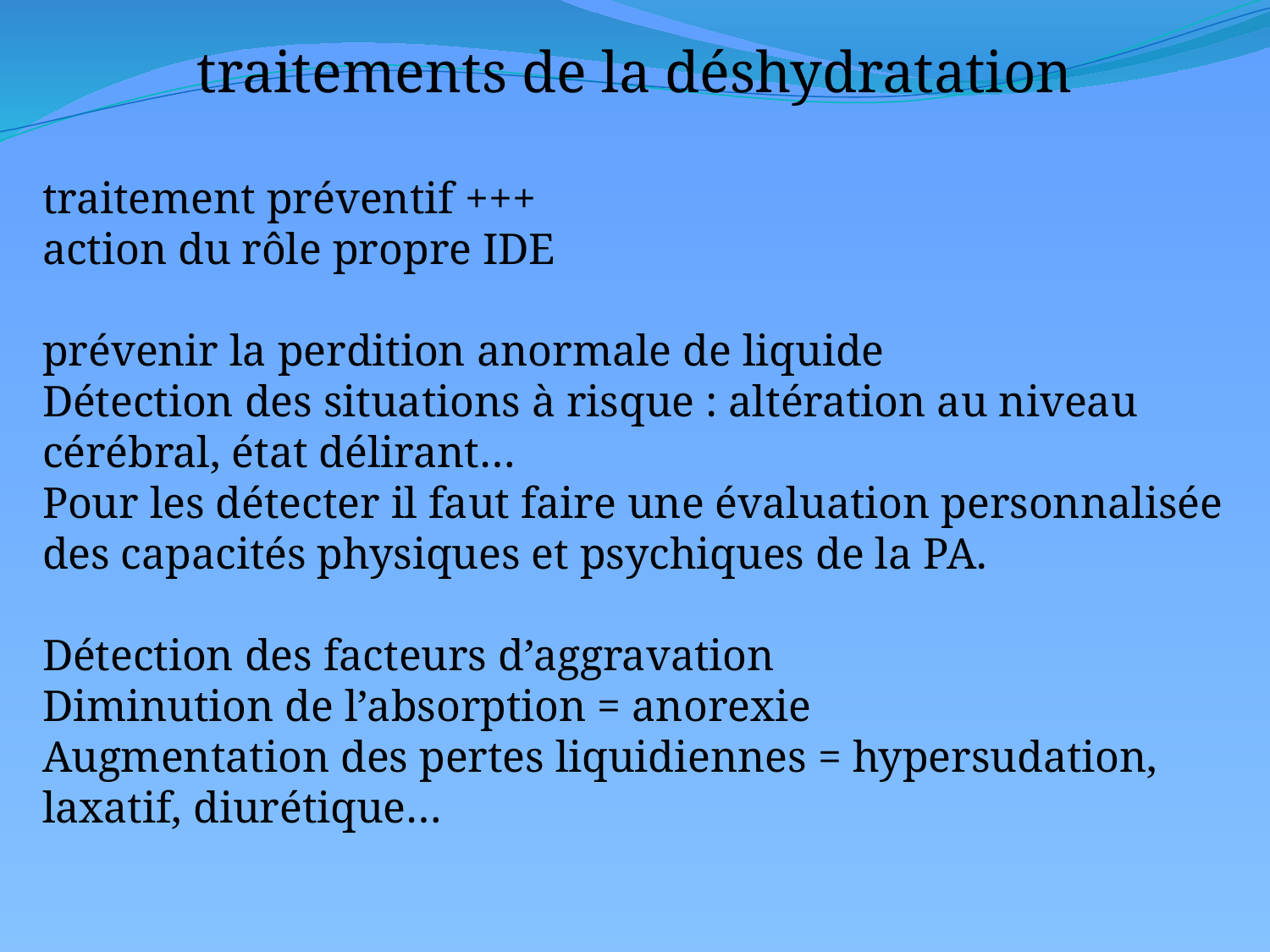

traitements de la déshydratation

traitement préventif +++
action du rôle propre IDE

prévenir la perdition anormale de liquide
Détection des situations à risque : altération au niveau cérébral, état délirant…
Pour les détecter il faut faire une évaluation personnalisée des capacités physiques et psychiques de la PA.

Détection des facteurs d’aggravation
Diminution de l’absorption = anorexie
Augmentation des pertes liquidiennes = hypersudation, laxatif, diurétique…